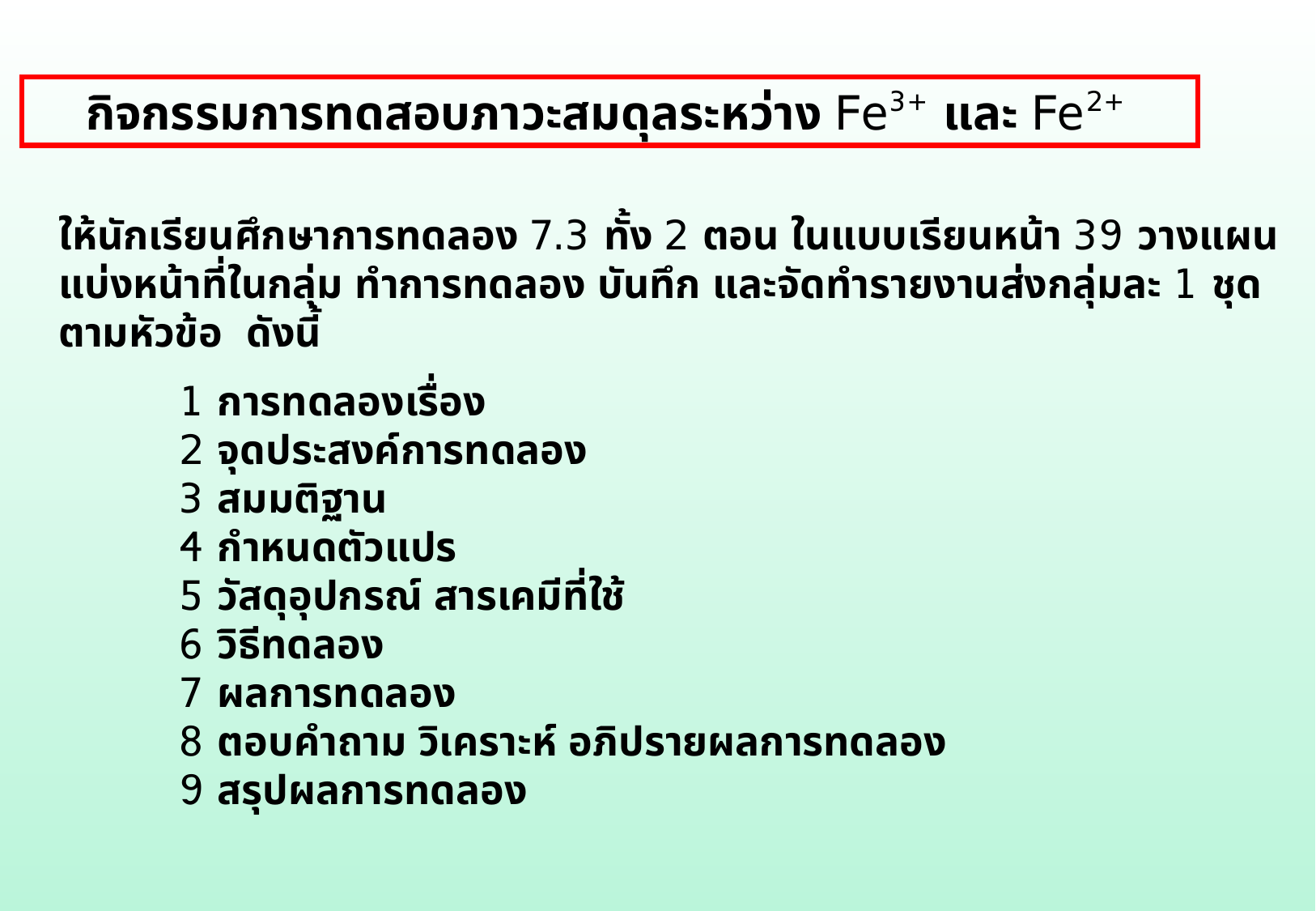

กิจกรรมการทดสอบภาวะสมดุลระหว่าง Fe3+ และ Fe2+
ให้นักเรียนศึกษาการทดลอง 7.3 ทั้ง 2 ตอน ในแบบเรียนหน้า 39 วางแผน แบ่งหน้าที่ในกลุ่ม ทำการทดลอง บันทึก และจัดทำรายงานส่งกลุ่มละ 1 ชุด ตามหัวข้อ  ดังนี้
	1 การทดลองเรื่อง
	2 จุดประสงค์การทดลอง
	3 สมมติฐาน
	4 กำหนดตัวแปร
	5 วัสดุอุปกรณ์ สารเคมีที่ใช้
	6 วิธีทดลอง
	7 ผลการทดลอง
	8 ตอบคำถาม วิเคราะห์ อภิปรายผลการทดลอง
	9 สรุปผลการทดลอง